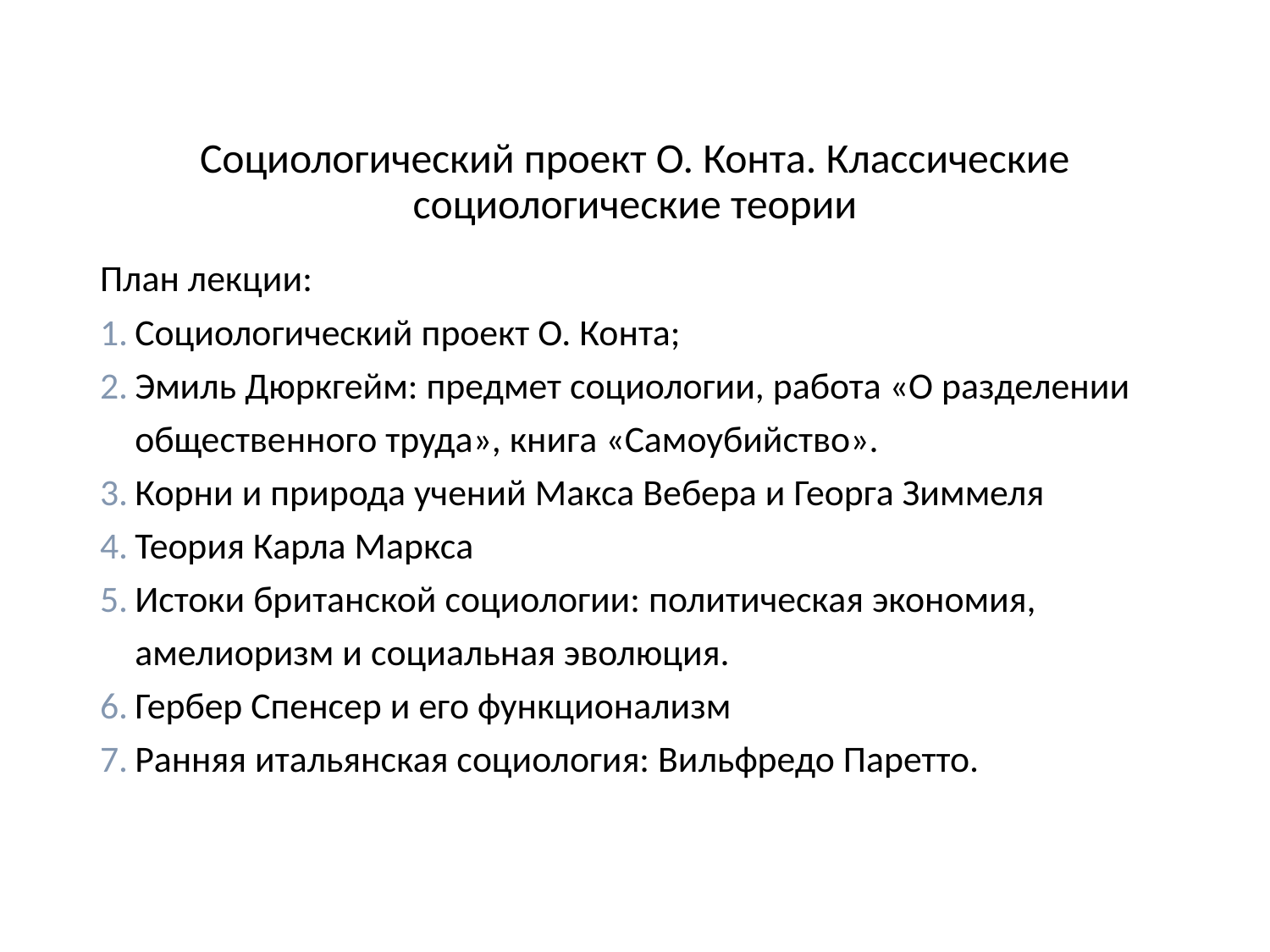

# Социологический проект О. Конта. Классические социологические теории
План лекции:
Социологический проект О. Конта;
Эмиль Дюркгейм: предмет социологии, работа «О разделении общественного труда», книга «Самоубийство».
Корни и природа учений Макса Вебера и Георга Зиммеля
Теория Карла Маркса
Истоки британской социологии: политическая экономия, амелиоризм и социальная эволюция.
Гербер Спенсер и его функционализм
Ранняя итальянская социология: Вильфредо Паретто.